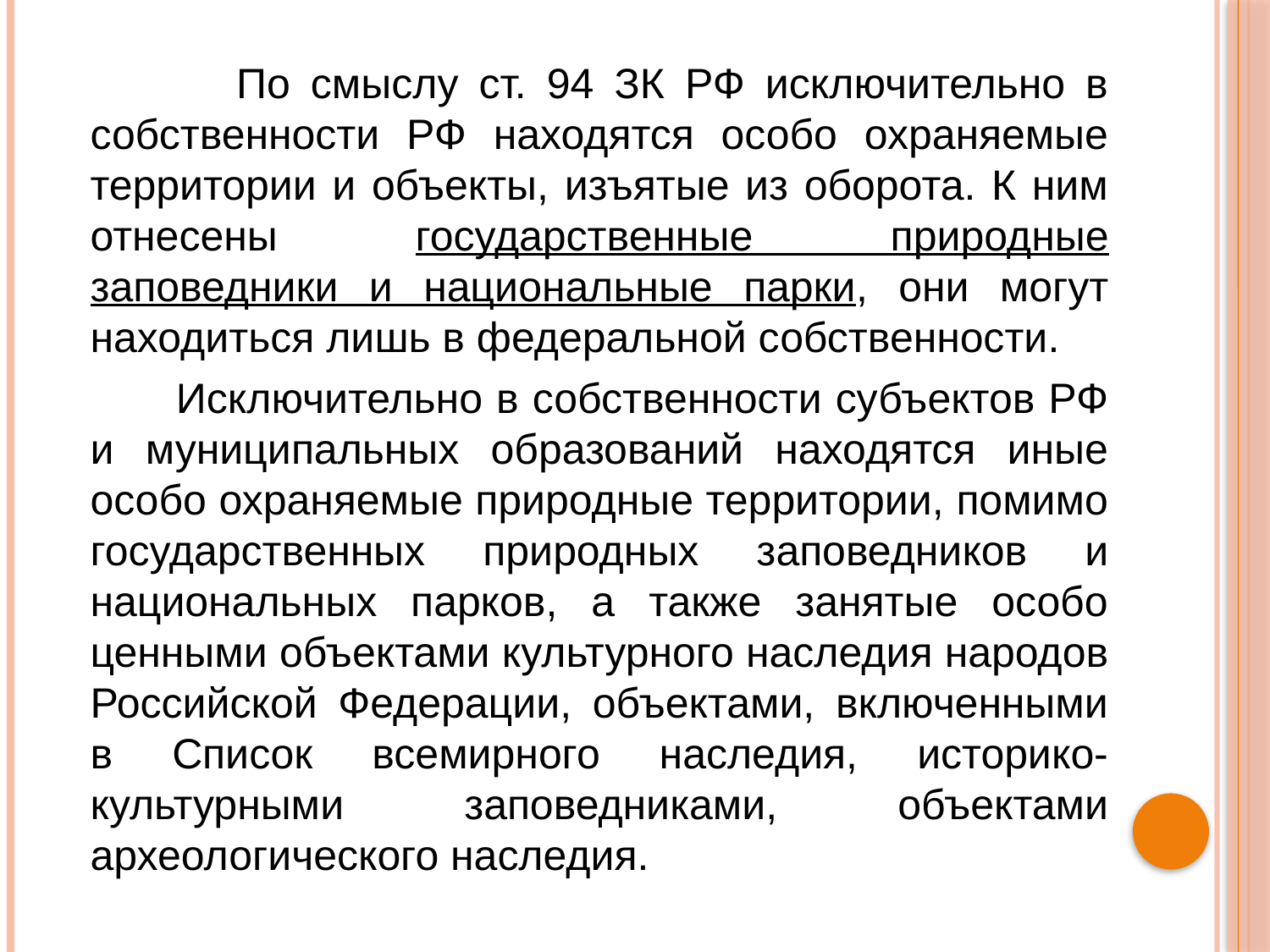

По смыслу ст. 94 ЗК РФ исключительно в собственности РФ находятся особо охраняемые территории и объекты, изъятые из оборота. К ним отнесены государственные природные заповедники и национальные парки, они могут находиться лишь в федеральной собственности.
         Исключительно в собственности субъектов РФ и муниципальных образований находятся иные особо охраняемые природные территории, помимо государственных природных заповедников и национальных парков, а также занятые особо ценными объектами культурного наследия народов Российской Федерации, объектами, включенными в Список всемирного наследия, историко-культурными заповедниками, объектами археологического наследия.